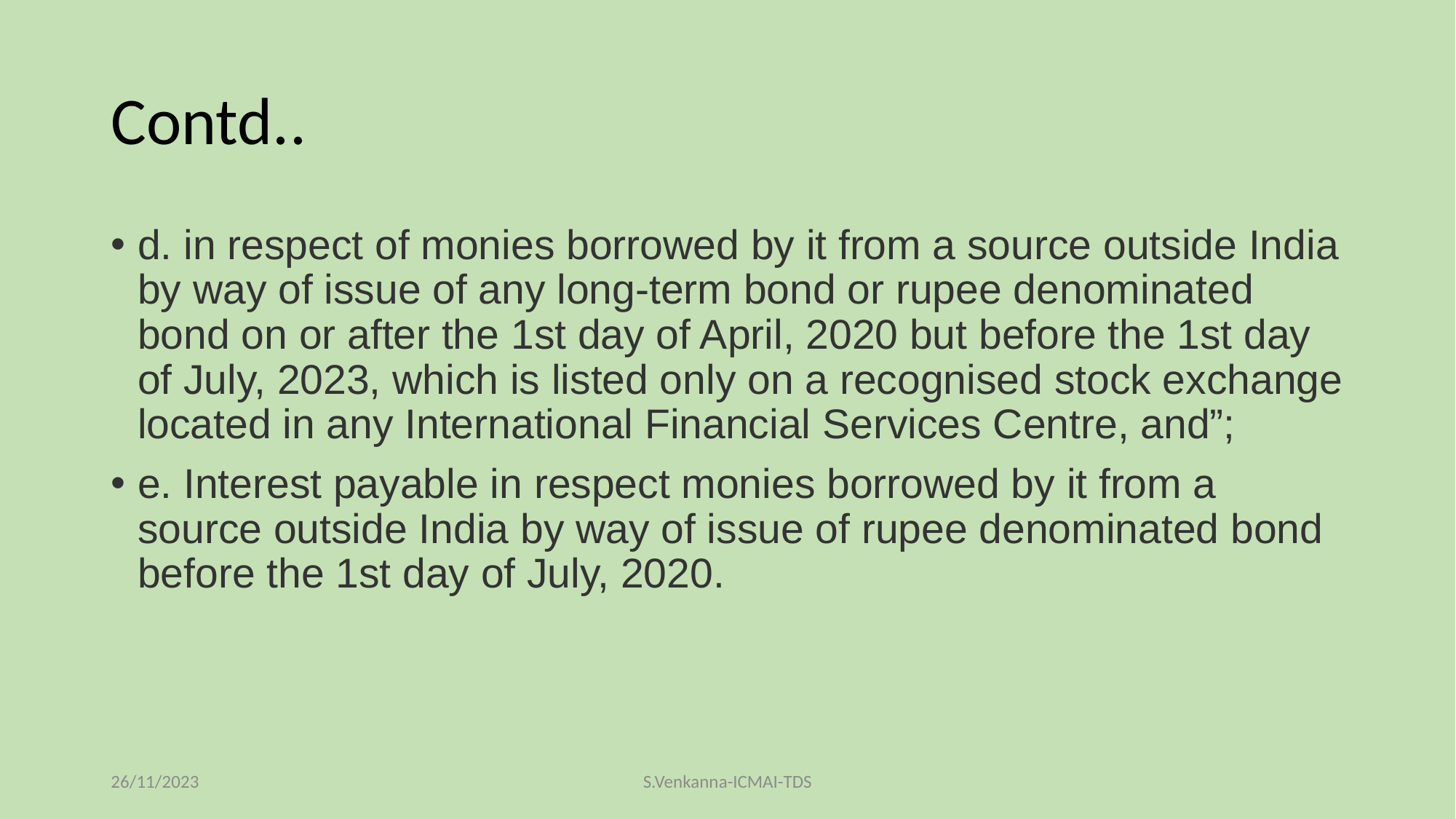

# Contd..
d. in respect of monies borrowed by it from a source outside India by way of issue of any long-term bond or rupee denominated bond on or after the 1st day of April, 2020 but before the 1st day of July, 2023, which is listed only on a recognised stock exchange located in any International Financial Services Centre, and”;
e. Interest payable in respect monies borrowed by it from a source outside India by way of issue of rupee denominated bond before the 1st day of July, 2020.
26/11/2023
S.Venkanna-ICMAI-TDS